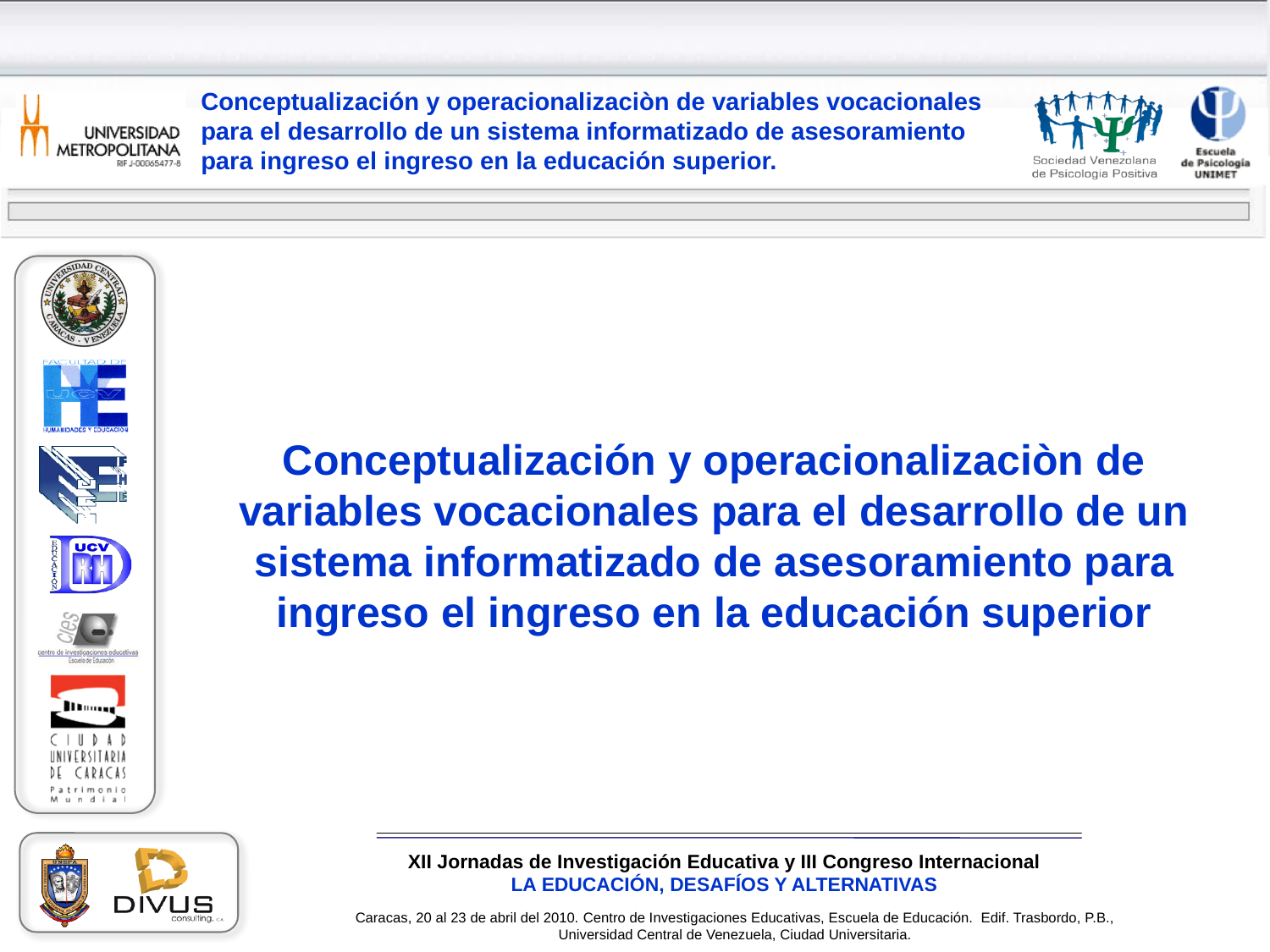

Conceptualización y operacionalizaciòn de variables vocacionales para el desarrollo de un sistema informatizado de asesoramiento para ingreso el ingreso en la educación superior